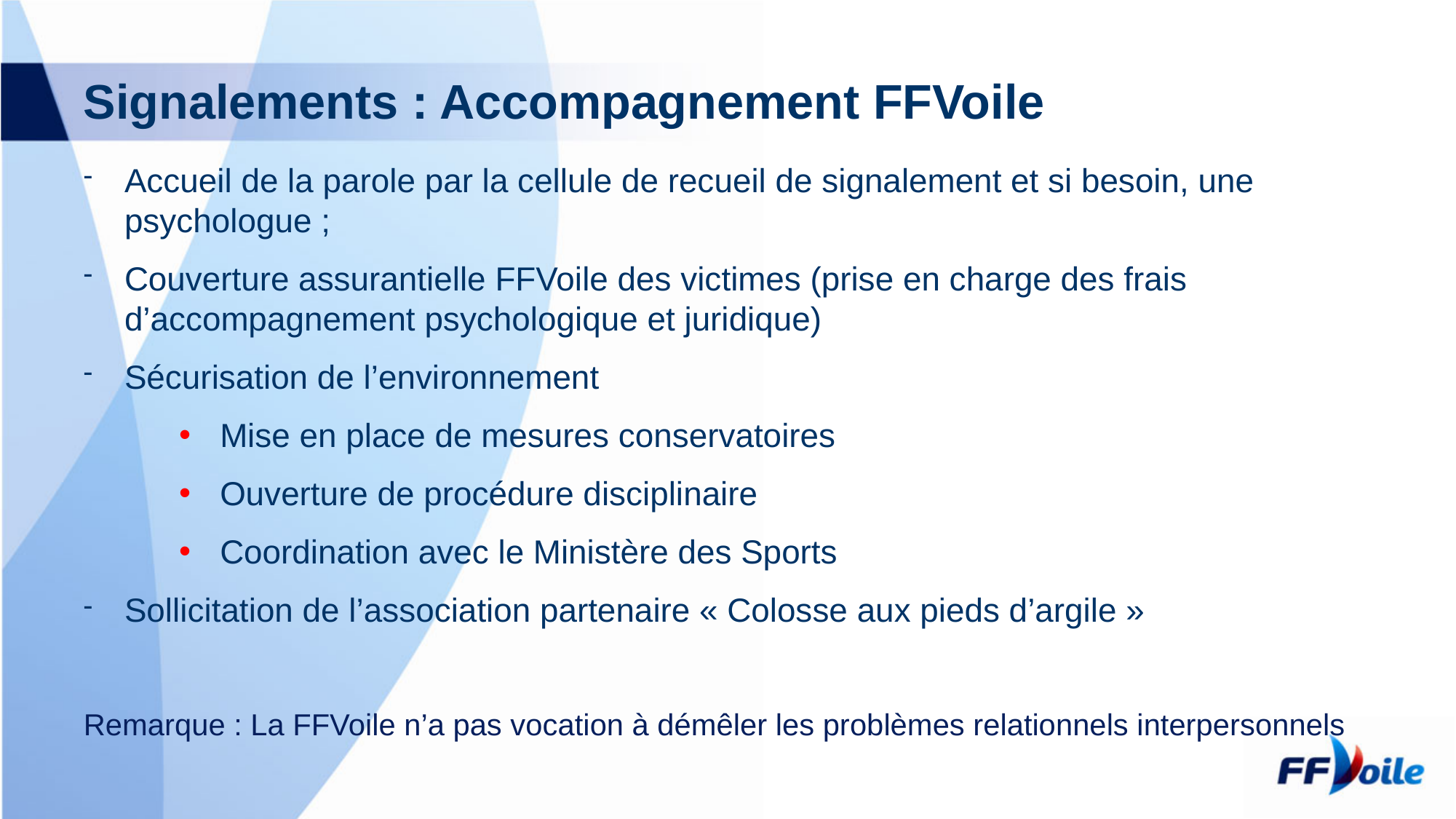

# Signalements : Accompagnement FFVoile
Accueil de la parole par la cellule de recueil de signalement et si besoin, une psychologue ;
Couverture assurantielle FFVoile des victimes (prise en charge des frais d’accompagnement psychologique et juridique)
Sécurisation de l’environnement
Mise en place de mesures conservatoires
Ouverture de procédure disciplinaire
Coordination avec le Ministère des Sports
Sollicitation de l’association partenaire « Colosse aux pieds d’argile »

Remarque : La FFVoile n’a pas vocation à démêler les problèmes relationnels interpersonnels